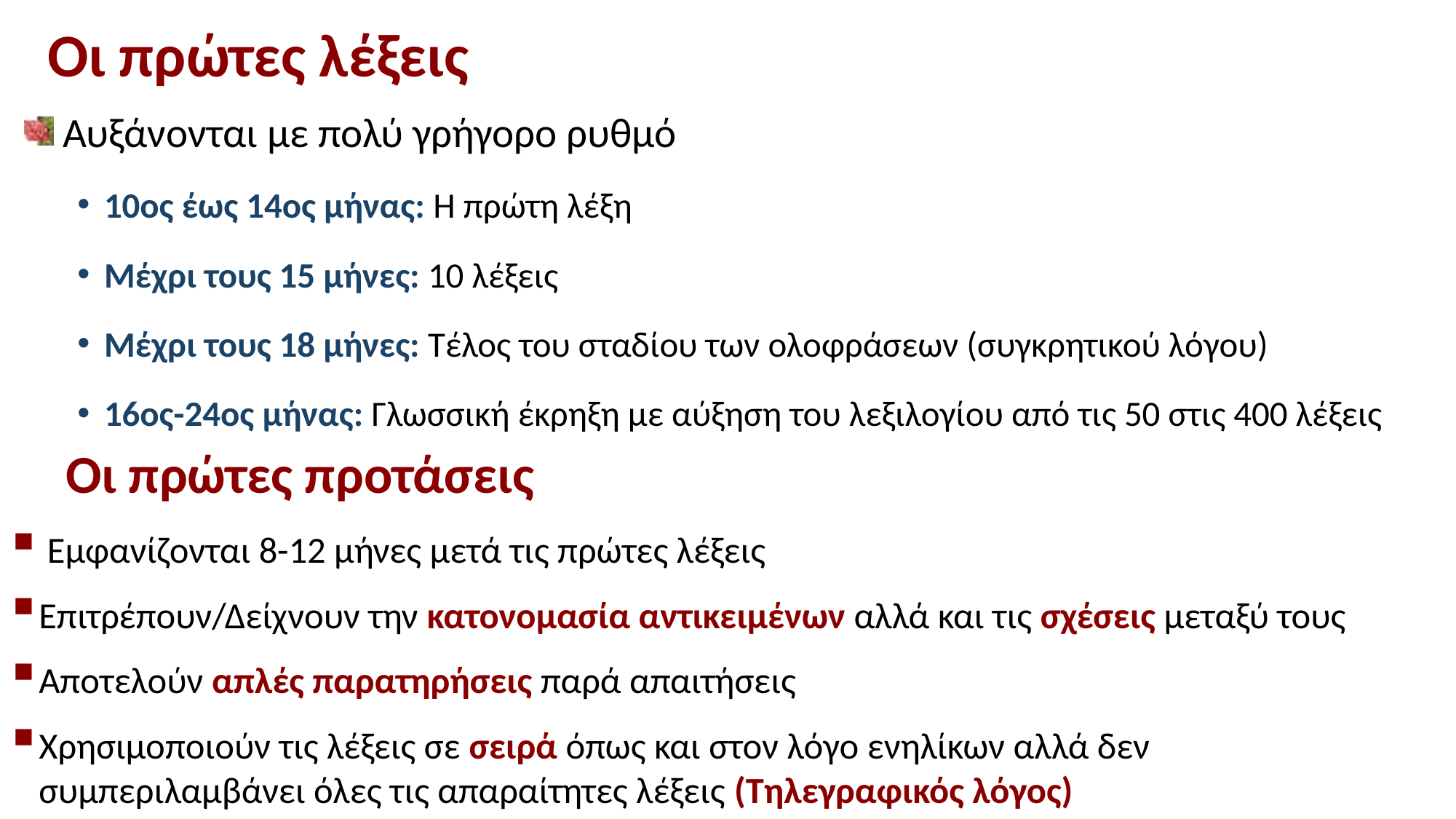

# Οι πρώτες λέξεις
 Αυξάνονται με πολύ γρήγορο ρυθμό
10ος έως 14ος μήνας: Η πρώτη λέξη
Μέχρι τους 15 μήνες: 10 λέξεις
Μέχρι τους 18 μήνες: Τέλος του σταδίου των ολοφράσεων (συγκρητικού λόγου)
16ος-24ος μήνας: Γλωσσική έκρηξη με αύξηση του λεξιλογίου από τις 50 στις 400 λέξεις

Οι πρώτες προτάσεις
 Εμφανίζονται 8-12 μήνες μετά τις πρώτες λέξεις
Επιτρέπουν/Δείχνουν την κατονομασία αντικειμένων αλλά και τις σχέσεις μεταξύ τους
Αποτελούν απλές παρατηρήσεις παρά απαιτήσεις
Χρησιμοποιούν τις λέξεις σε σειρά όπως και στον λόγο ενηλίκων αλλά δεν συμπεριλαμβάνει όλες τις απαραίτητες λέξεις (Τηλεγραφικός λόγος)